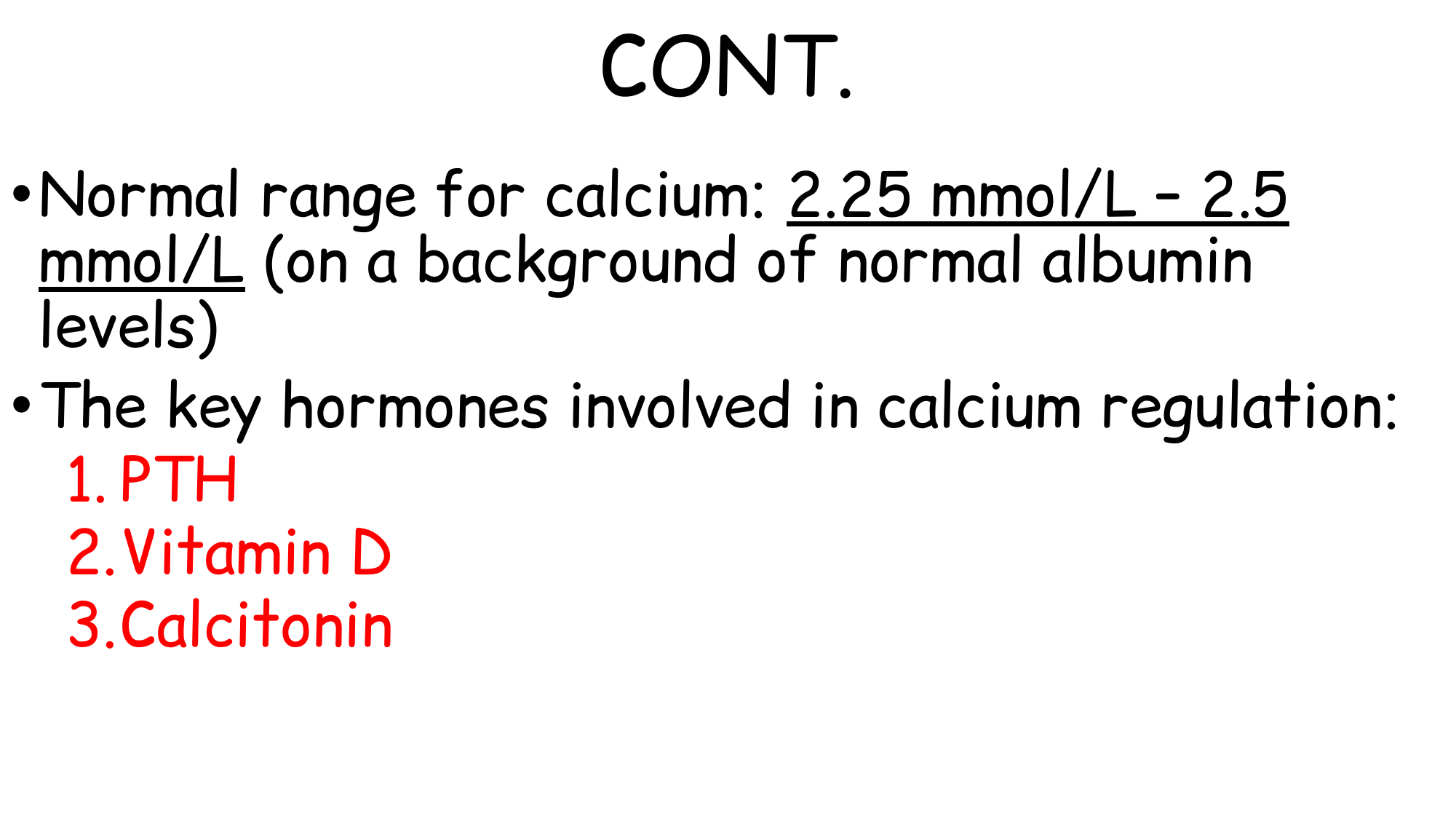

# CONT.
Normal range for calcium: 2.25 mmol/L – 2.5 mmol/L (on a background of normal albumin levels)
The key hormones involved in calcium regulation:
PTH
Vitamin D
Calcitonin